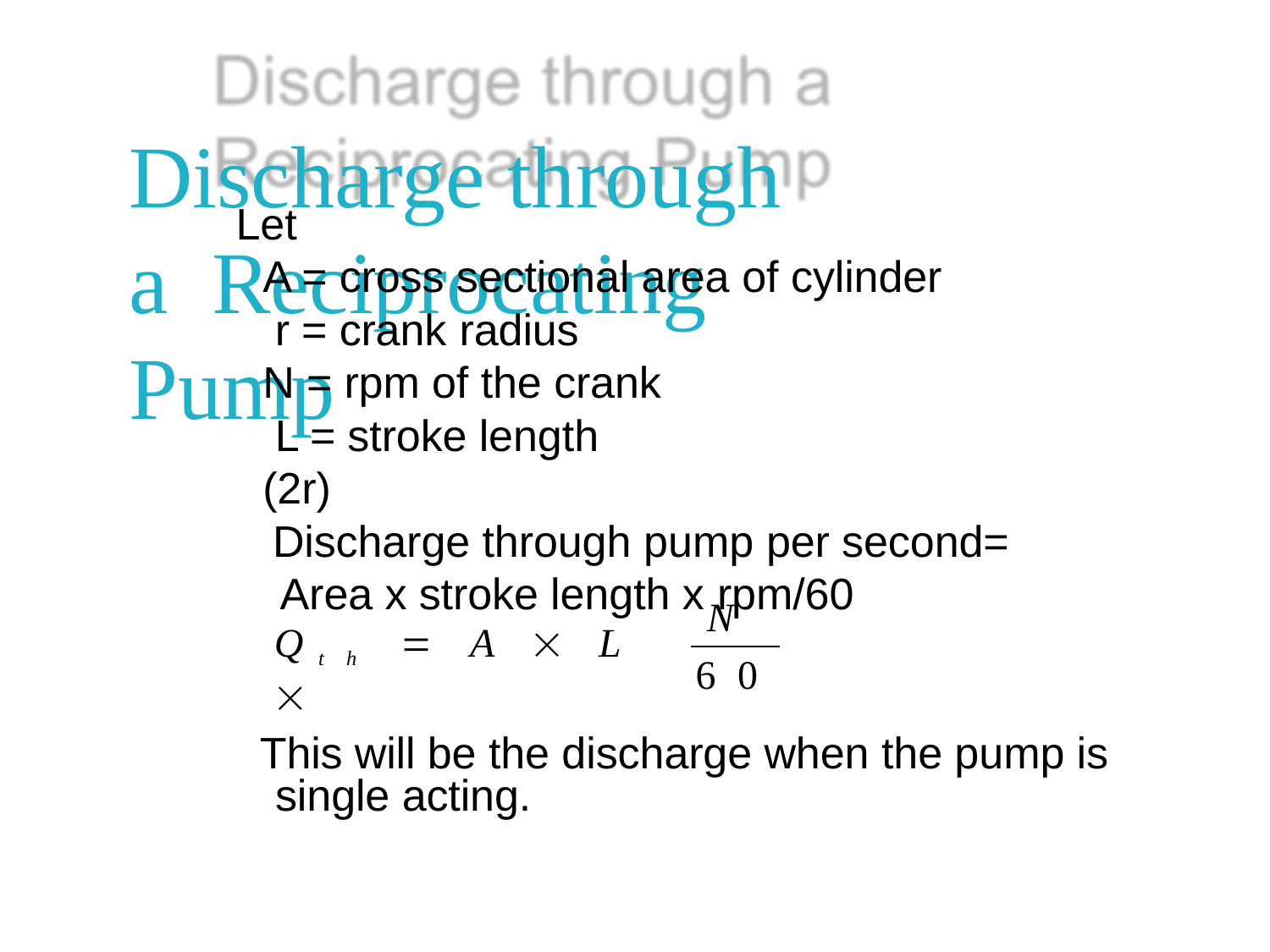

# Discharge through a  Reciprocating Pump
Let
A = cross sectional area of cylinder  r = crank radius
N = rpm of the crank  L = stroke length (2r)
Discharge through pump per second=  Area x stroke length x rpm/60
N
Qth	=	A × L ×
60

This will be the discharge when the pump is  single acting.